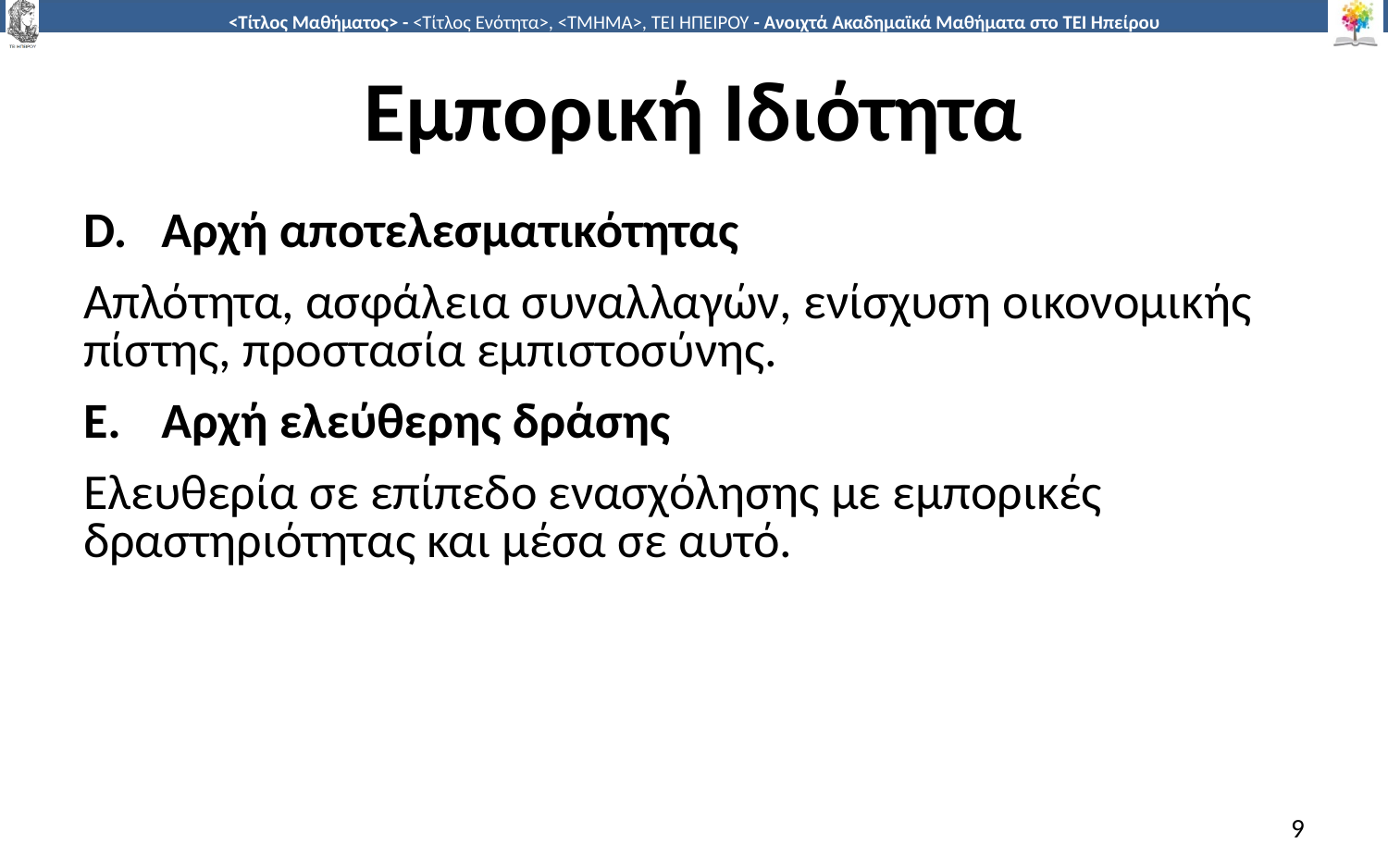

# Εμπορική Ιδιότητα
Αρχή αποτελεσματικότητας
Απλότητα, ασφάλεια συναλλαγών, ενίσχυση οικονομικής πίστης, προστασία εμπιστοσύνης.
Αρχή ελεύθερης δράσης
Ελευθερία σε επίπεδο ενασχόλησης με εμπορικές δραστηριότητας και μέσα σε αυτό.

9